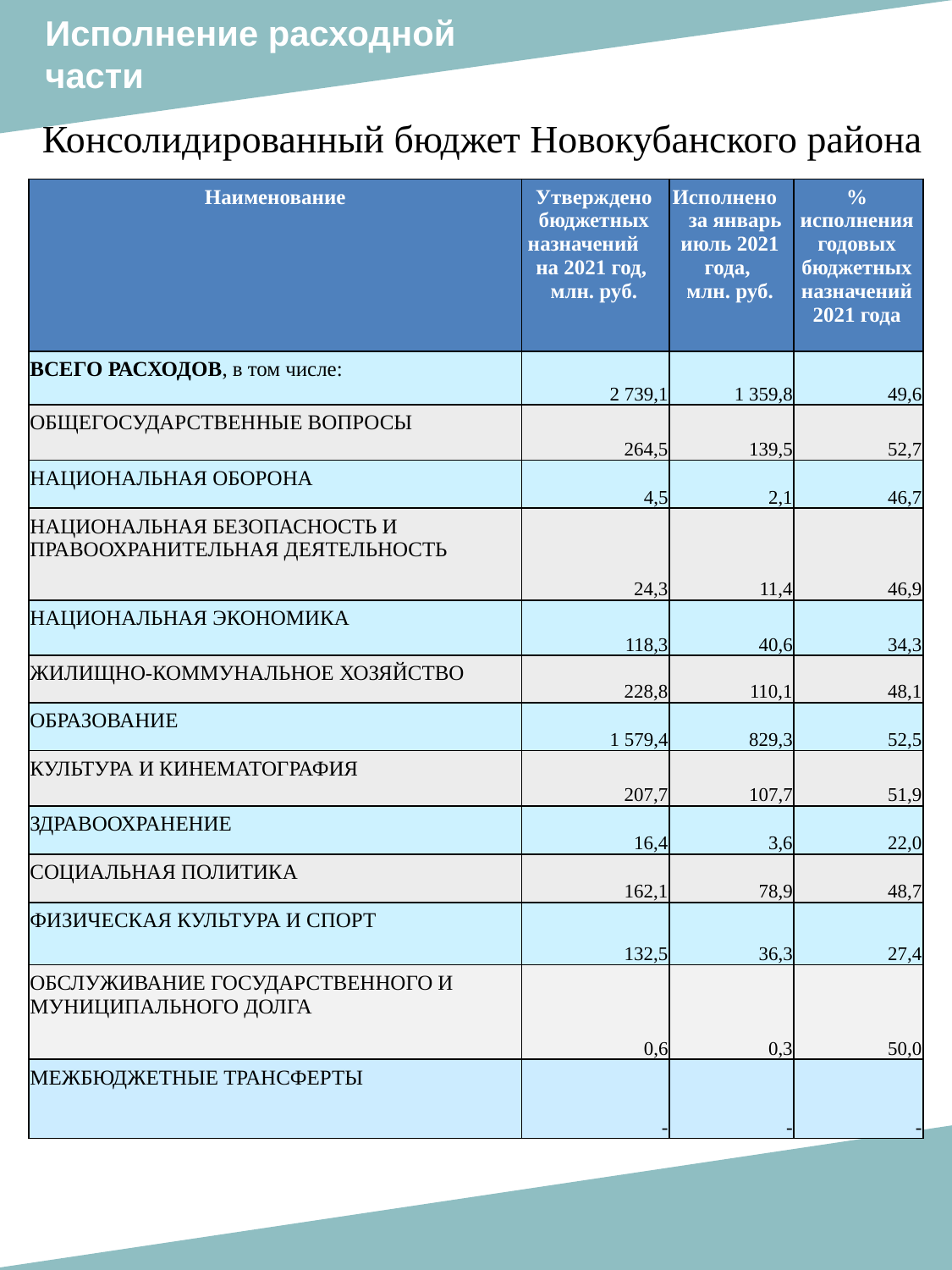

Исполнение расходной
части
Консолидированный бюджет Новокубанского района
| Наименование | Утверждено бюджетных назначений на 2021 год, млн. руб. | Исполнено за январь июль 2021 года, млн. руб. | % исполнения годовых бюджетных назначений 2021 года |
| --- | --- | --- | --- |
| ВСЕГО РАСХОДОВ, в том числе: | 2 739,1 | 1 359,8 | 49,6 |
| ОБЩЕГОСУДАРСТВЕННЫЕ ВОПРОСЫ | 264,5 | 139,5 | 52,7 |
| НАЦИОНАЛЬНАЯ ОБОРОНА | 4,5 | 2,1 | 46,7 |
| НАЦИОНАЛЬНАЯ БЕЗОПАСНОСТЬ И ПРАВООХРАНИТЕЛЬНАЯ ДЕЯТЕЛЬНОСТЬ | 24,3 | 11,4 | 46,9 |
| НАЦИОНАЛЬНАЯ ЭКОНОМИКА | 118,3 | 40,6 | 34,3 |
| ЖИЛИЩНО-КОММУНАЛЬНОЕ ХОЗЯЙСТВО | 228,8 | 110,1 | 48,1 |
| ОБРАЗОВАНИЕ | 1 579,4 | 829,3 | 52,5 |
| КУЛЬТУРА И КИНЕМАТОГРАФИЯ | 207,7 | 107,7 | 51,9 |
| ЗДРАВООХРАНЕНИЕ | 16,4 | 3,6 | 22,0 |
| СОЦИАЛЬНАЯ ПОЛИТИКА | 162,1 | 78,9 | 48,7 |
| ФИЗИЧЕСКАЯ КУЛЬТУРА И СПОРТ | 132,5 | 36,3 | 27,4 |
| ОБСЛУЖИВАНИЕ ГОСУДАРСТВЕННОГО И МУНИЦИПАЛЬНОГО ДОЛГА | 0,6 | 0,3 | 50,0 |
| МЕЖБЮДЖЕТНЫЕ ТРАНСФЕРТЫ | - | - | - |